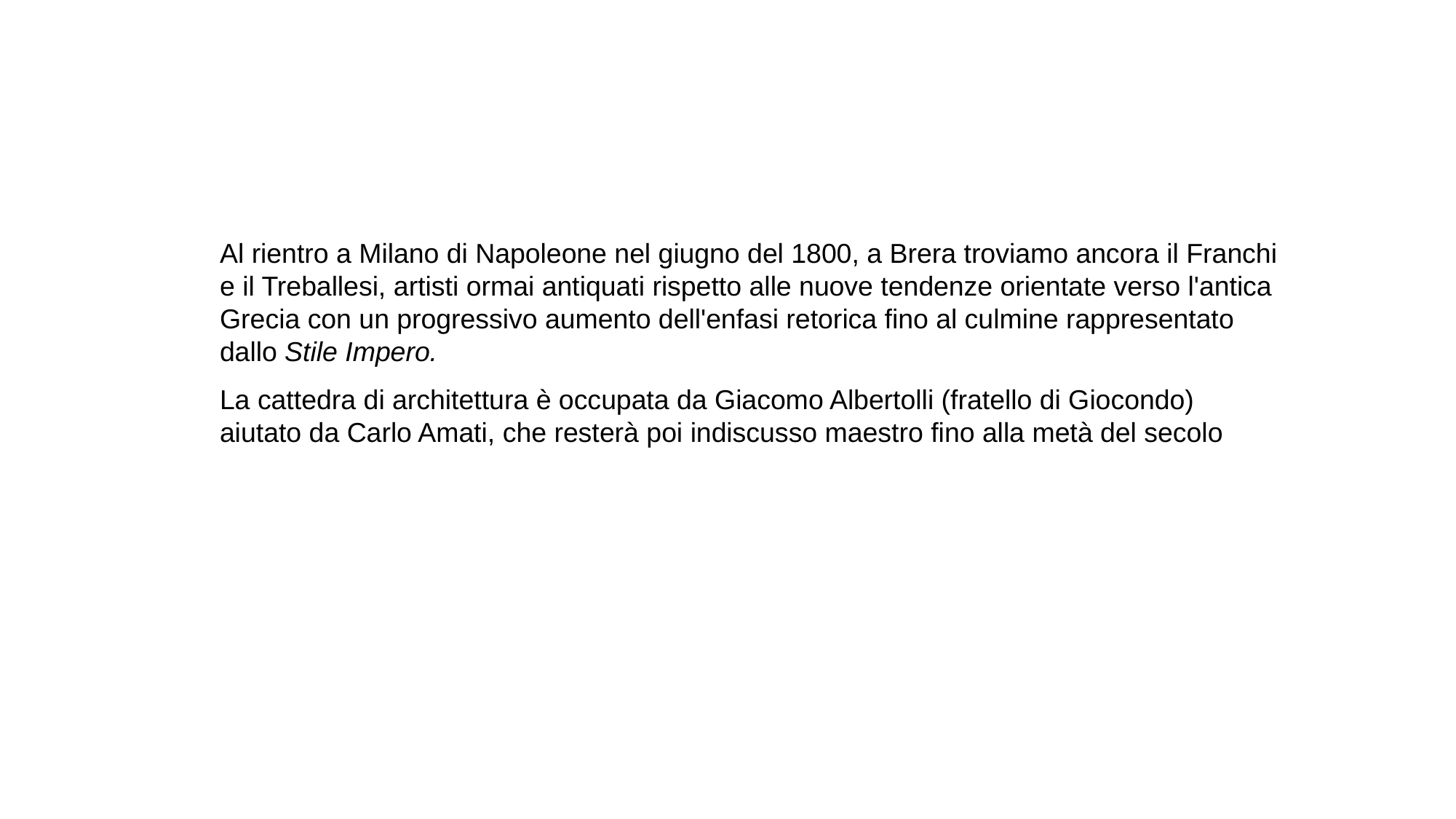

Al rientro a Milano di Napoleone nel giugno del 1800, a Brera troviamo ancora il Franchi e il Treballesi, artisti ormai antiquati rispetto alle nuove tendenze orientate verso l'antica Grecia con un progressivo aumento dell'enfasi retorica fino al culmine rappresentato dallo Stile Impero.
La cattedra di architettura è occupata da Giacomo Albertolli (fratello di Giocondo) aiutato da Carlo Amati, che resterà poi indiscusso maestro fino alla metà del secolo